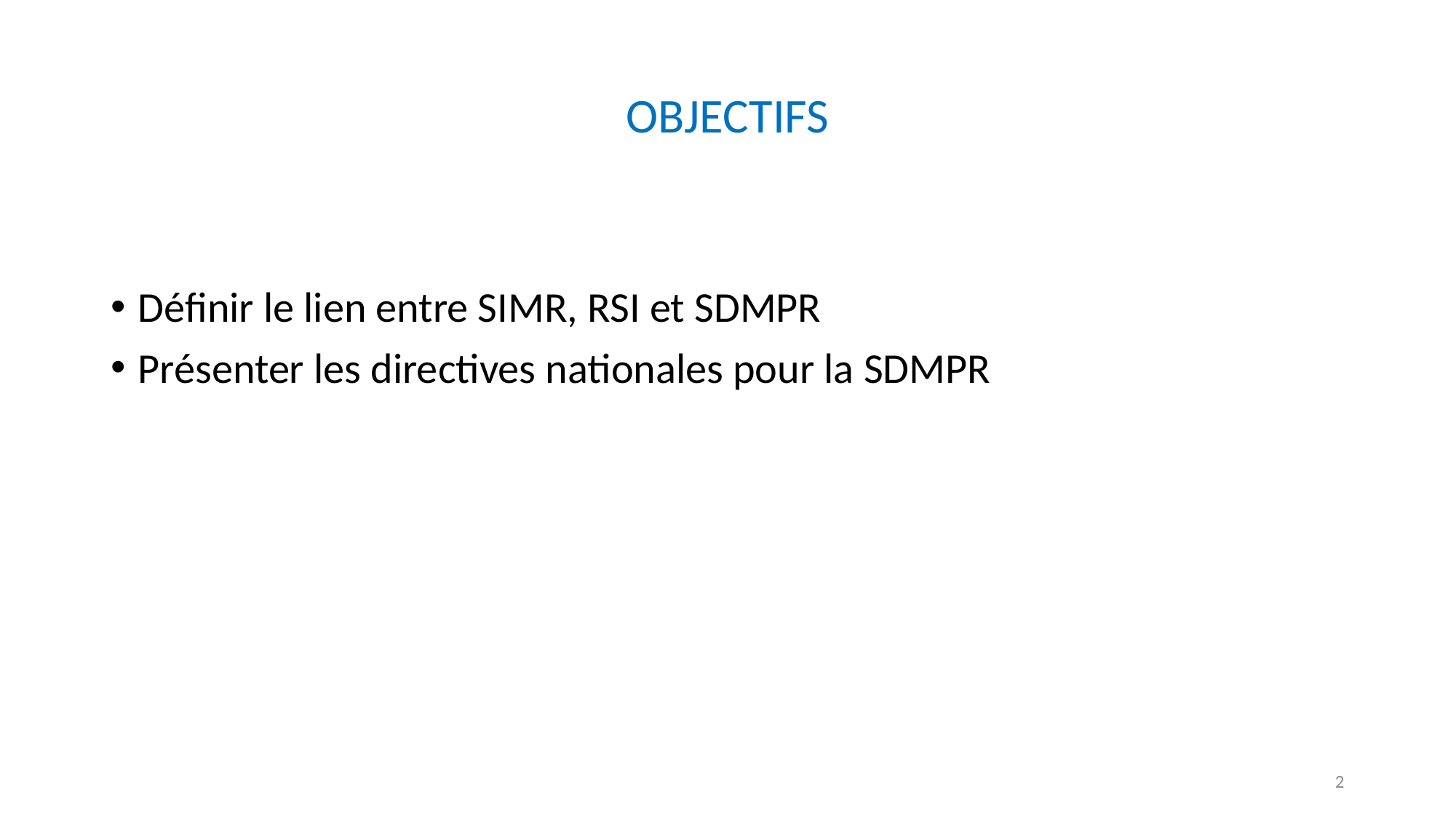

# OBJECTIFS
Définir le lien entre SIMR, RSI et SDMPR
Présenter les directives nationales pour la SDMPR

2